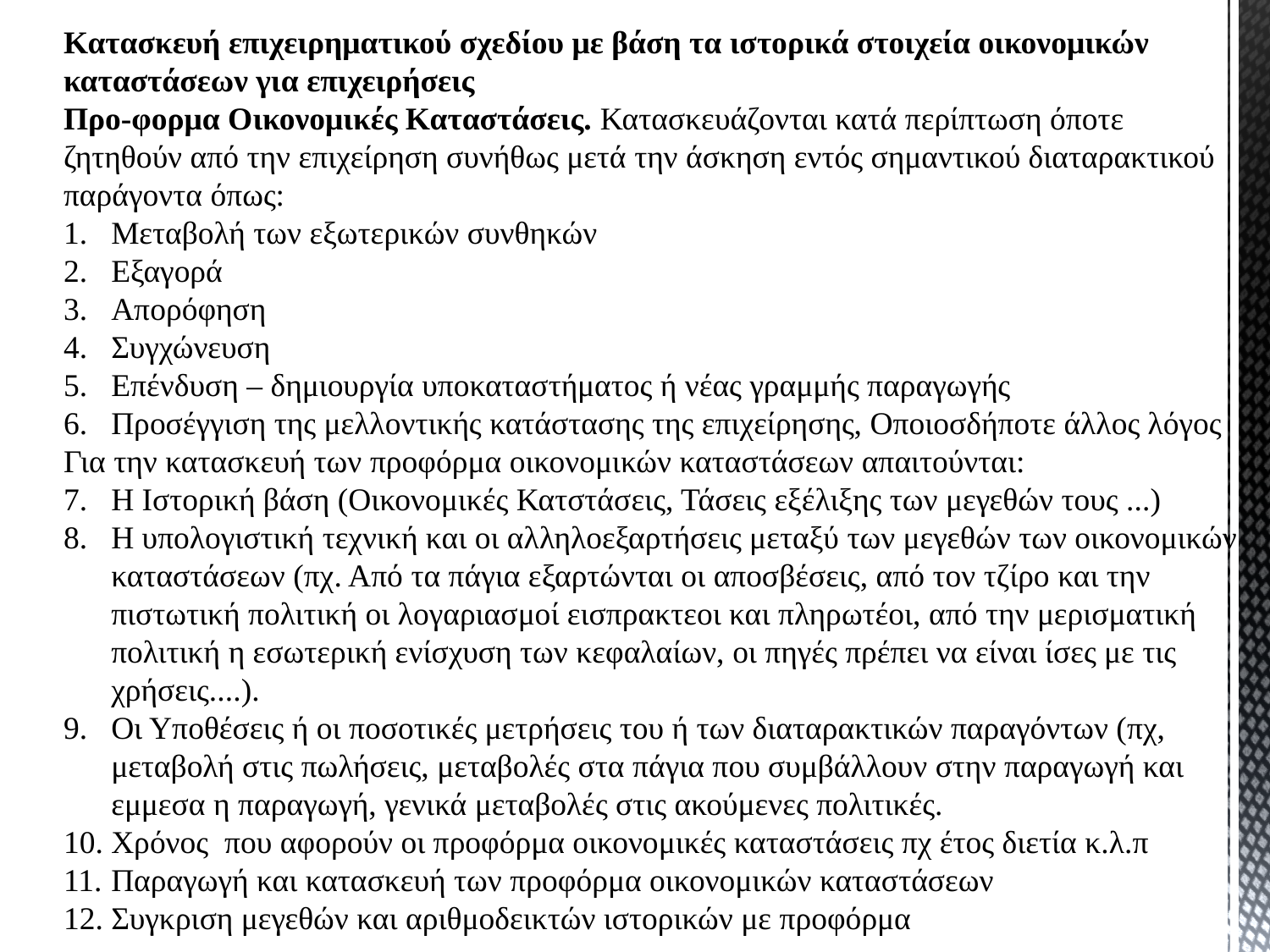

Κατασκευή επιχειρηματικού σχεδίου με βάση τα ιστορικά στοιχεία οικονομικών καταστάσεων για επιχειρήσεις
Προ-φορμα Οικονομικές Καταστάσεις. Κατασκευάζονται κατά περίπτωση όποτε ζητηθούν από την επιχείρηση συνήθως μετά την άσκηση εντός σημαντικού διαταρακτικού παράγοντα όπως:
Μεταβολή των εξωτερικών συνθηκών
Εξαγορά
Απορόφηση
Συγχώνευση
Επένδυση – δημιουργία υποκαταστήματος ή νέας γραμμής παραγωγής
Προσέγγιση της μελλοντικής κατάστασης της επιχείρησης, Οποιοσδήποτε άλλος λόγος
Για την κατασκευή των προφόρμα οικονομικών καταστάσεων απαιτούνται:
Η Ιστορική βάση (Οικονομικές Κατστάσεις, Τάσεις εξέλιξης των μεγεθών τους ...)
Η υπολογιστική τεχνική και οι αλληλοεξαρτήσεις μεταξύ των μεγεθών των οικονομικών καταστάσεων (πχ. Από τα πάγια εξαρτώνται οι αποσβέσεις, από τον τζίρο και την πιστωτική πολιτική οι λογαριασμοί εισπρακτεοι και πληρωτέοι, από την μερισματική πολιτική η εσωτερική ενίσχυση των κεφαλαίων, οι πηγές πρέπει να είναι ίσες με τις χρήσεις....).
Οι Υποθέσεις ή οι ποσοτικές μετρήσεις του ή των διαταρακτικών παραγόντων (πχ, μεταβολή στις πωλήσεις, μεταβολές στα πάγια που συμβάλλουν στην παραγωγή και εμμεσα η παραγωγή, γενικά μεταβολές στις ακούμενες πολιτικές.
Χρόνος  που αφορούν οι προφόρμα οικονομικές καταστάσεις πχ έτος διετία κ.λ.π
Παραγωγή και κατασκευή των προφόρμα οικονομικών καταστάσεων
Συγκριση μεγεθών και αριθμοδεικτών ιστορικών με προφόρμα